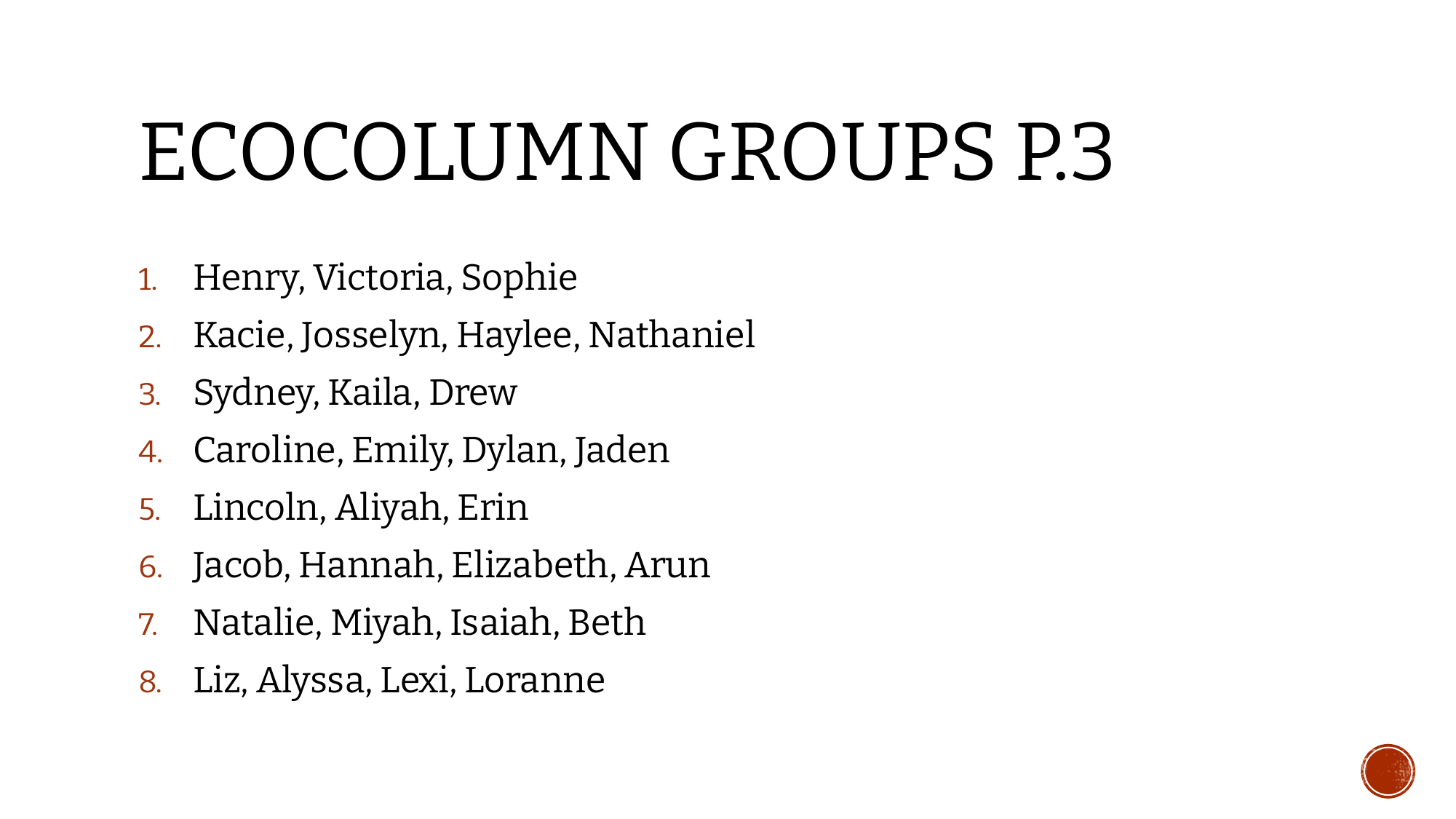

# EcoColumn Groups p.3
Henry, Victoria, Sophie
Kacie, Josselyn, Haylee, Nathaniel
Sydney, Kaila, Drew
Caroline, Emily, Dylan, Jaden
Lincoln, Aliyah, Erin
Jacob, Hannah, Elizabeth, Arun
Natalie, Miyah, Isaiah, Beth
Liz, Alyssa, Lexi, Loranne